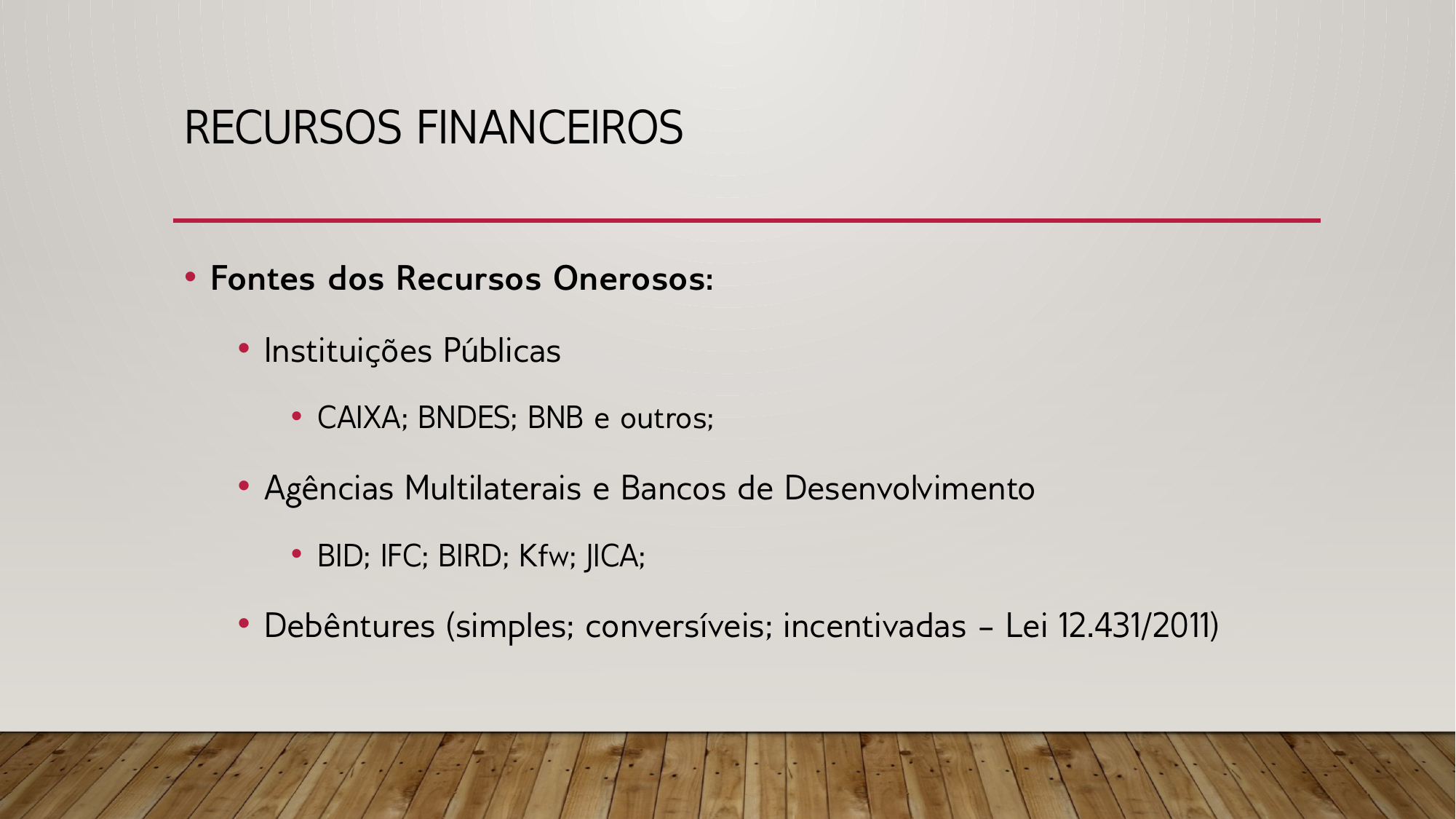

# RECURSOS FINANCEIROS
Fontes dos Recursos Onerosos:
Instituições Públicas
CAIXA; BNDES; BNB e outros;
Agências Multilaterais e Bancos de Desenvolvimento
BID; IFC; BIRD; Kfw; JICA;
Debêntures (simples; conversíveis; incentivadas – Lei 12.431/2011)